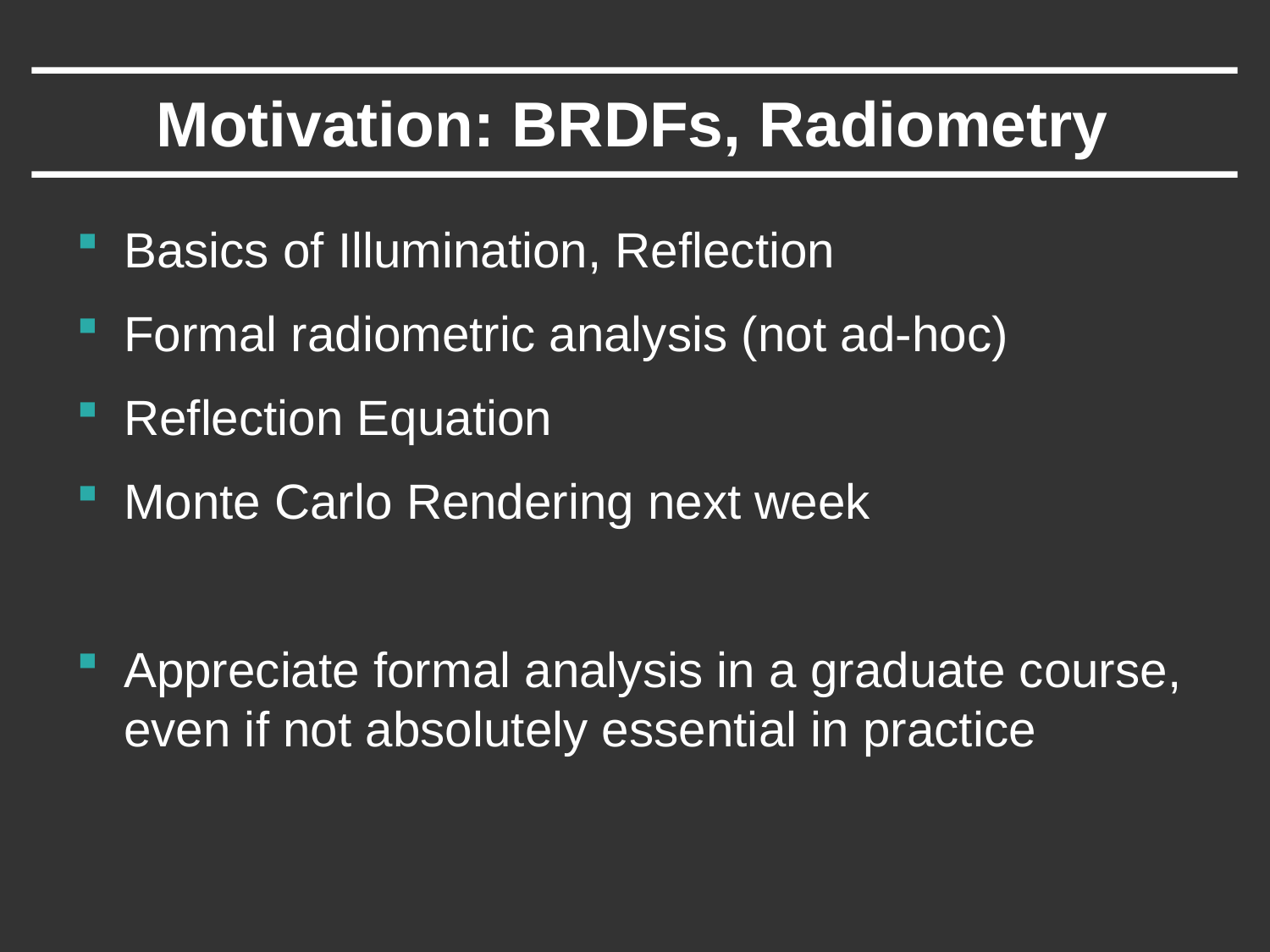

# Motivation: BRDFs, Radiometry
Basics of Illumination, Reflection
Formal radiometric analysis (not ad-hoc)
Reflection Equation
Monte Carlo Rendering next week

Appreciate formal analysis in a graduate course, even if not absolutely essential in practice